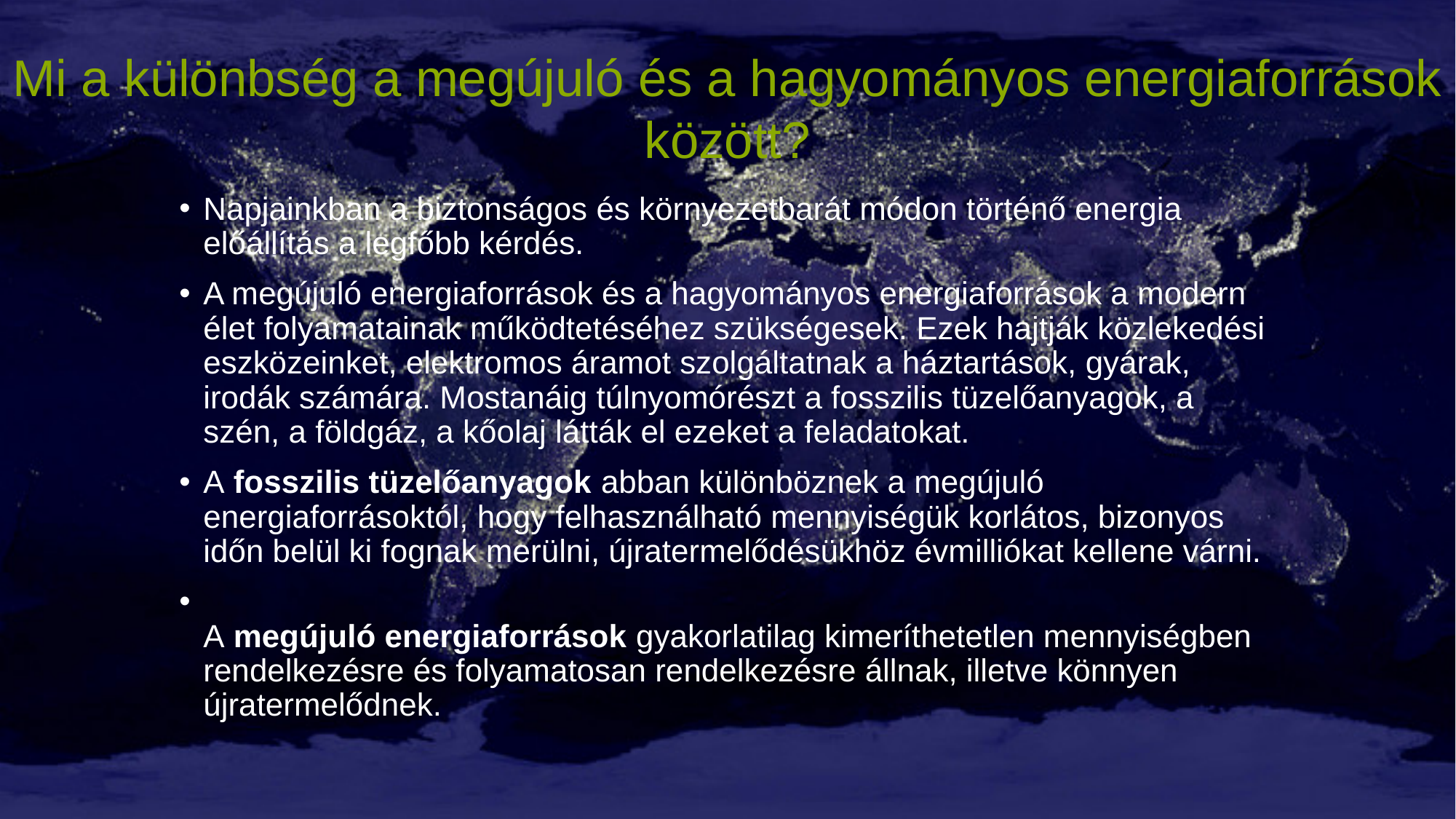

# Mi a különbség a megújuló és a hagyományos energiaforrások között?
Napjainkban a biztonságos és környezetbarát módon történő energia előállítás a legfőbb kérdés.
A megújuló energiaforrások és a hagyományos energiaforrások a modern élet folyamatainak működtetéséhez szükségesek. Ezek hajtják közlekedési eszközeinket, elektromos áramot szolgáltatnak a háztartások, gyárak, irodák számára. Mostanáig túlnyomórészt a fosszilis tüzelőanyagok, a szén, a földgáz, a kőolaj látták el ezeket a feladatokat.
A fosszilis tüzelőanyagok abban különböznek a megújuló energiaforrásoktól, hogy felhasználható mennyiségük korlátos, bizonyos időn belül ki fognak merülni, újratermelődésükhöz évmilliókat kellene várni.
A megújuló energiaforrások gyakorlatilag kimeríthetetlen mennyiségben rendelkezésre és folyamatosan rendelkezésre állnak, illetve könnyen újratermelődnek.